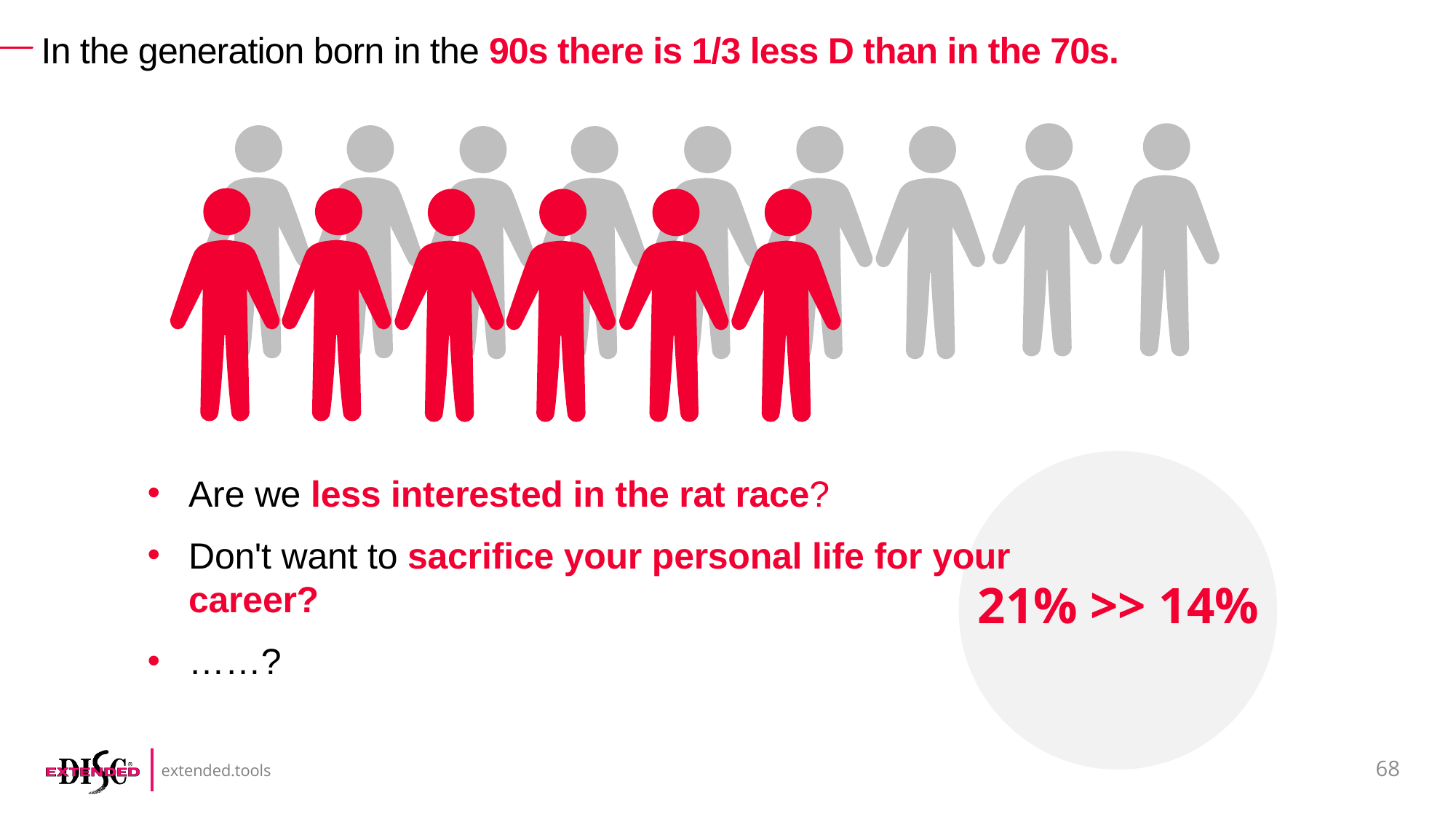

# In the generation born in the 90s there is 1/3 less D than in the 70s.

21% >> 14%
Are we less interested in the rat race?
Don't want to sacrifice your personal life for your career?
……?
68